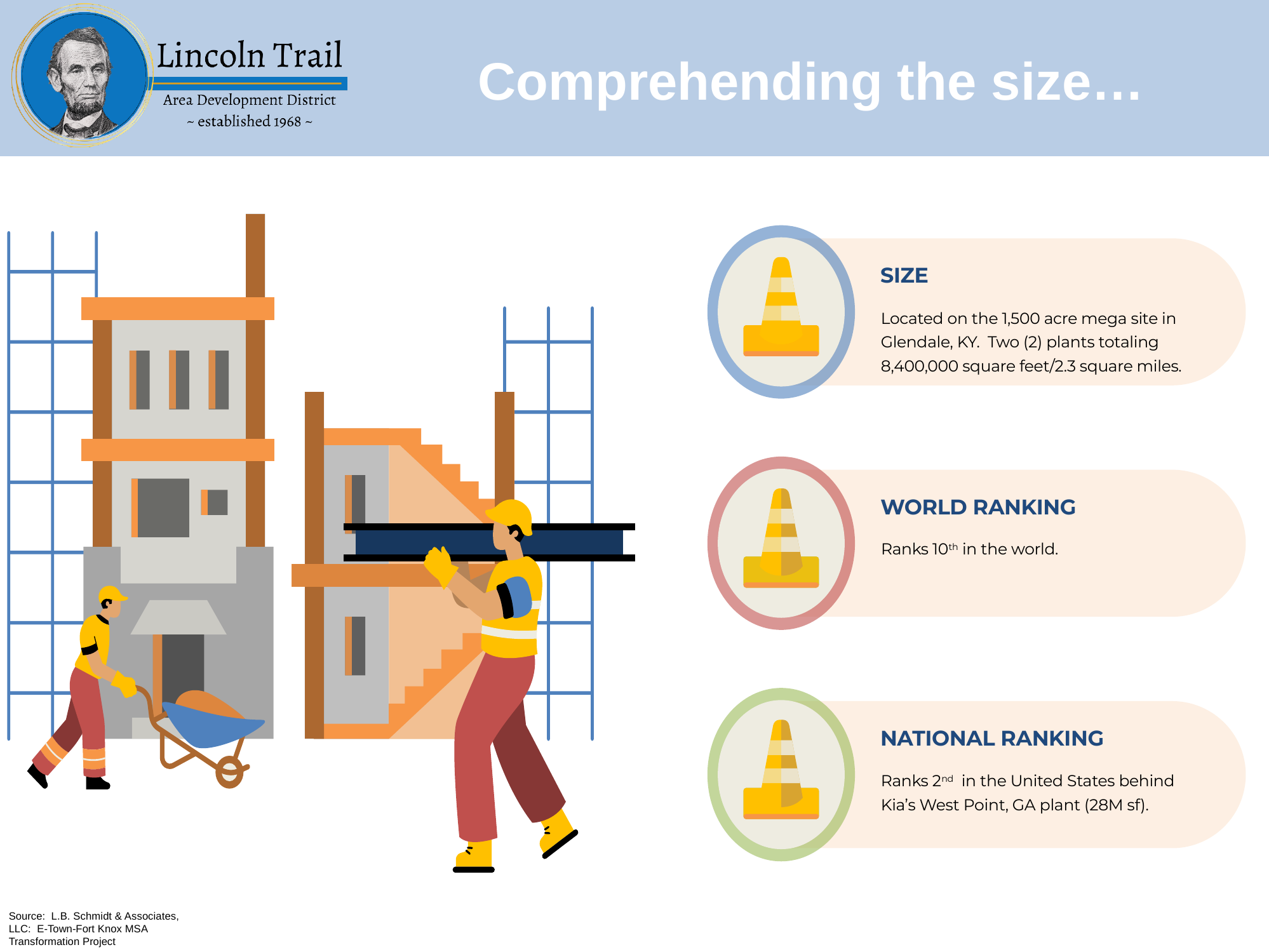

Comprehending the size…

SIZE

Located on the 1,500 acre mega site in Glendale, KY.  Two (2) plants totaling 8,400,000 square feet/2.3 square miles.

WORLD RANKING

Ranks 10th in the world.

NATIONAL RANKING

Ranks 2nd  in the United States behind Kia’s West Point, GA plant (28M sf).
Source:  L.B. Schmidt & Associates, LLC:  E-Town-Fort Knox MSA Transformation Project